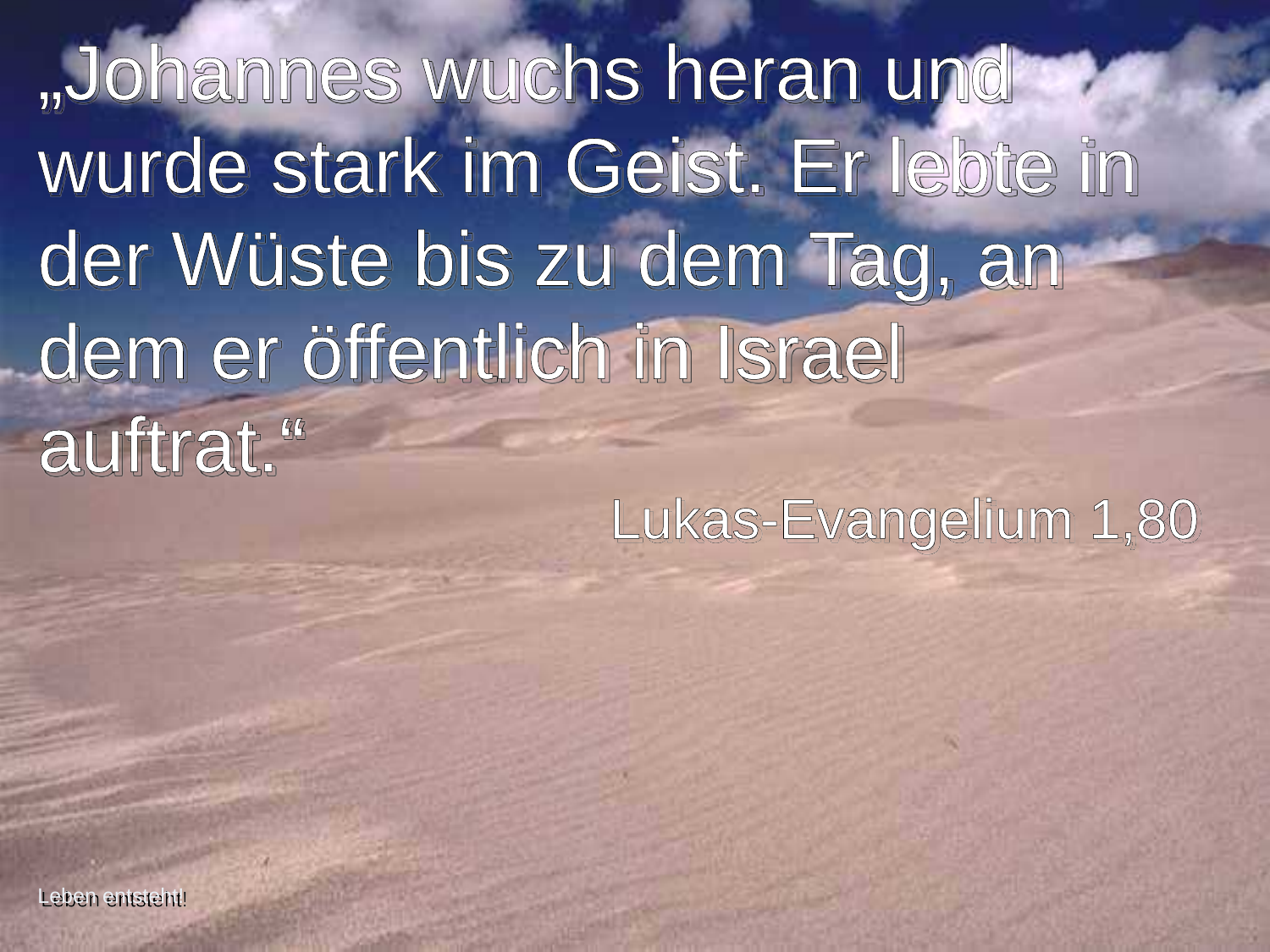

# „Johannes wuchs heran und wurde stark im Geist. Er lebte in der Wüste bis zu dem Tag, an dem er öffentlich in Israel auftrat.“
Lukas-Evangelium 1,80
Leben entsteht!